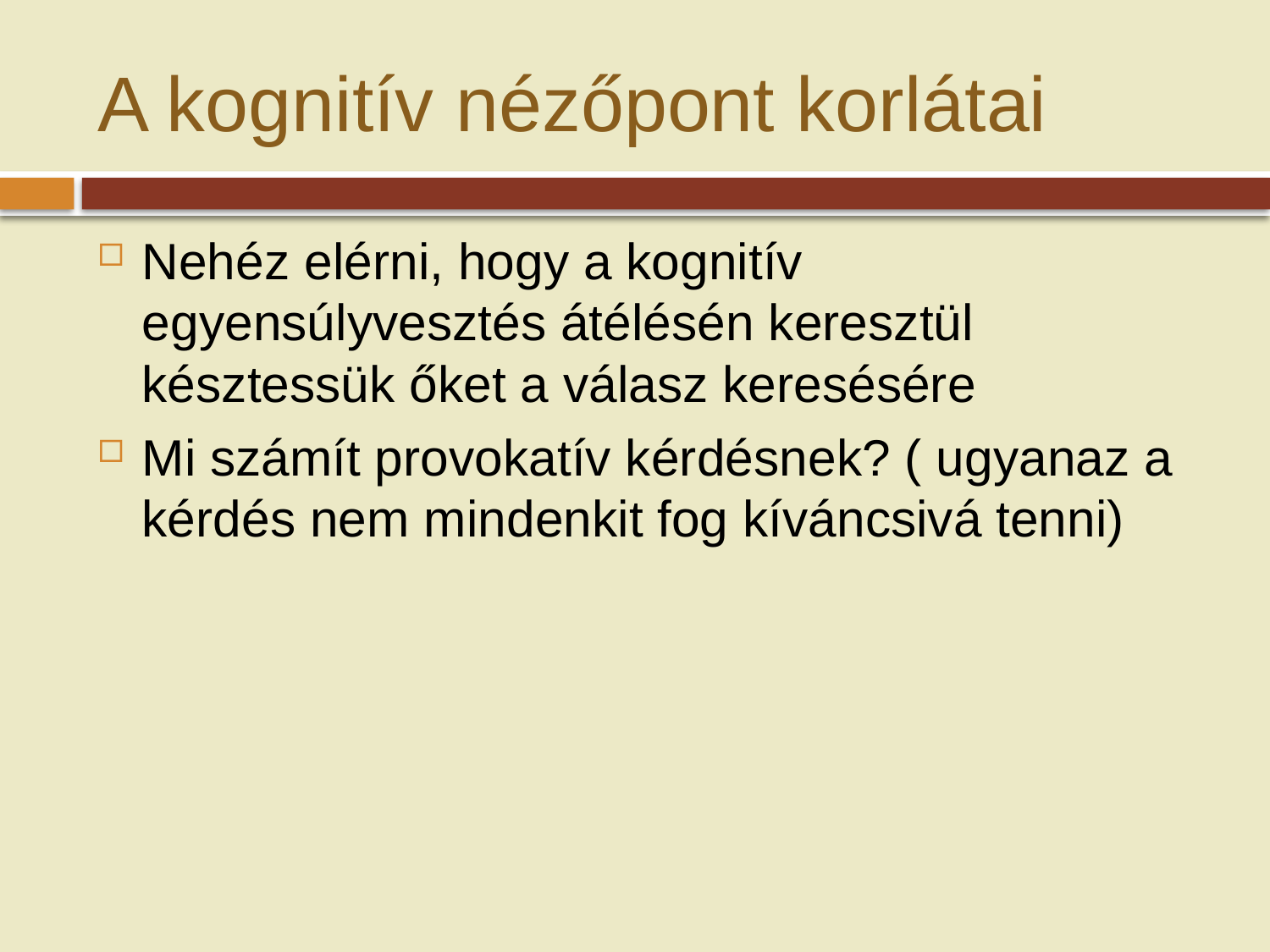

# A kognitív nézőpont korlátai
Nehéz elérni, hogy a kognitív egyensúlyvesztés átélésén keresztül késztessük őket a válasz keresésére
Mi számít provokatív kérdésnek? ( ugyanaz a kérdés nem mindenkit fog kíváncsivá tenni)